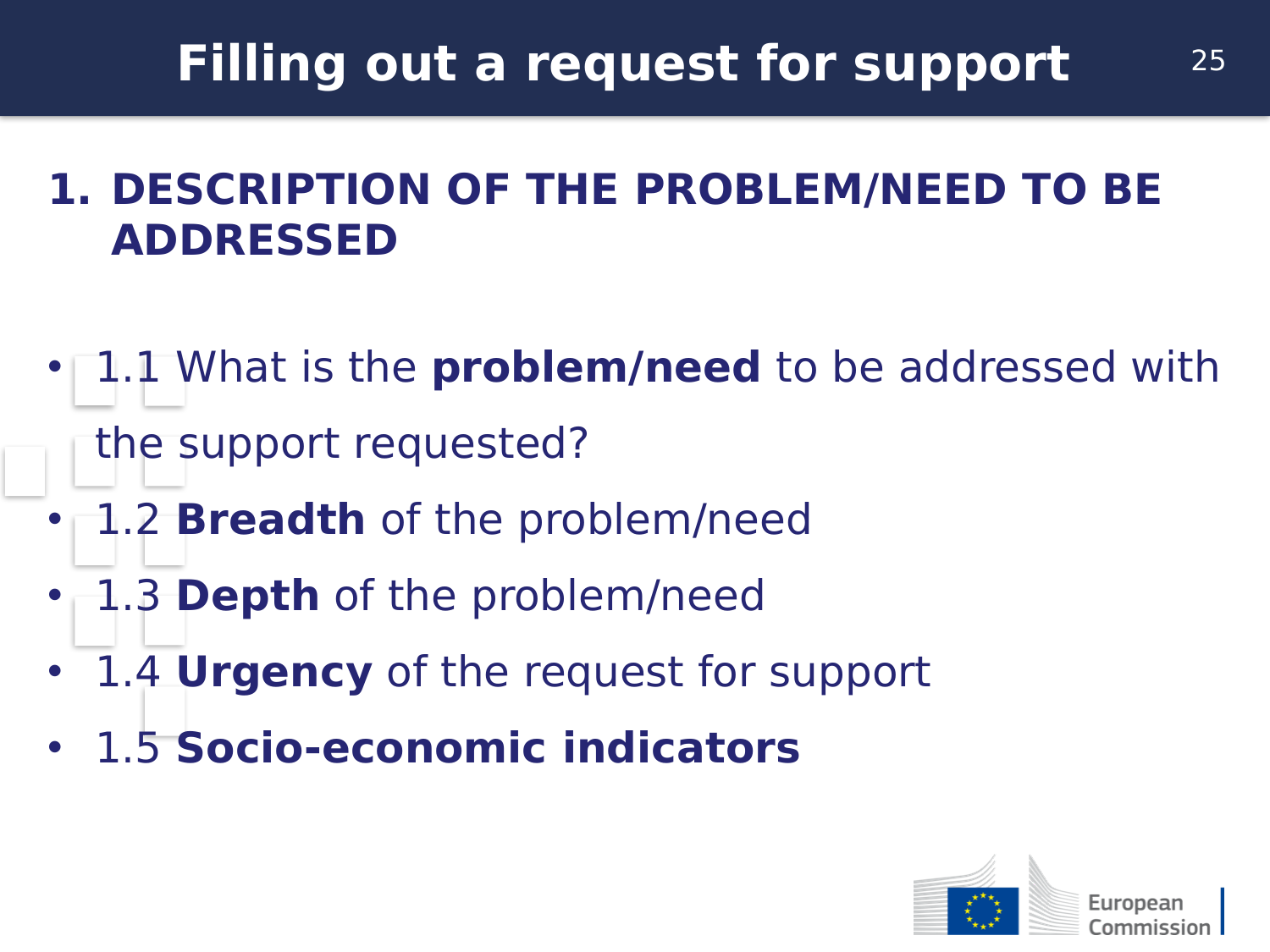

Filling out a request for support
DESCRIPTION OF THE PROBLEM/NEED TO BE ADDRESSED

1.1 What is the problem/need to be addressed with the support requested?
1.2 Breadth of the problem/need
1.3 Depth of the problem/need
1.4 Urgency of the request for support
1.5 Socio-economic indicators